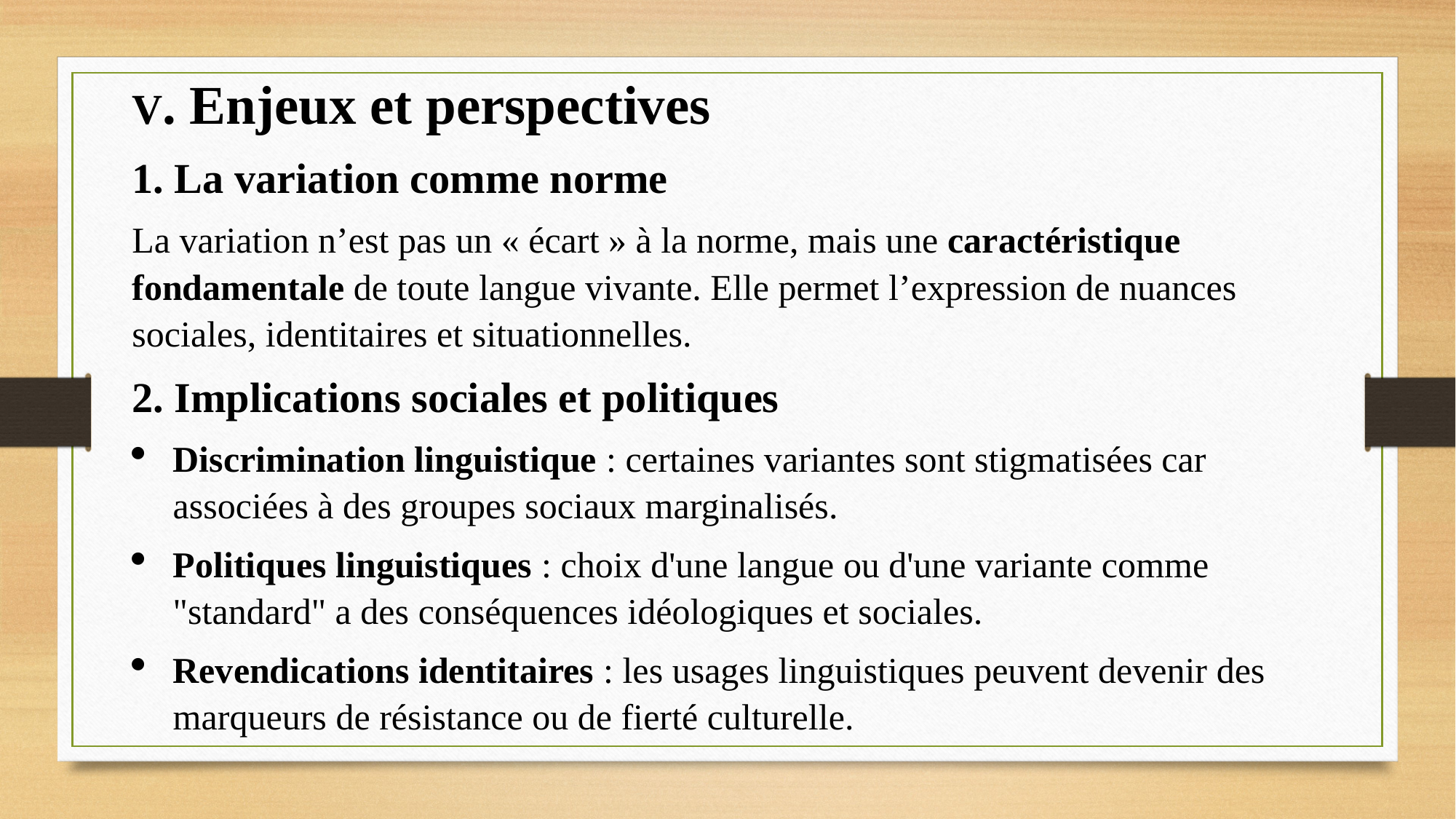

V. Enjeux et perspectives
1. La variation comme norme
La variation n’est pas un « écart » à la norme, mais une caractéristique fondamentale de toute langue vivante. Elle permet l’expression de nuances sociales, identitaires et situationnelles.
2. Implications sociales et politiques
Discrimination linguistique : certaines variantes sont stigmatisées car associées à des groupes sociaux marginalisés.
Politiques linguistiques : choix d'une langue ou d'une variante comme "standard" a des conséquences idéologiques et sociales.
Revendications identitaires : les usages linguistiques peuvent devenir des marqueurs de résistance ou de fierté culturelle.